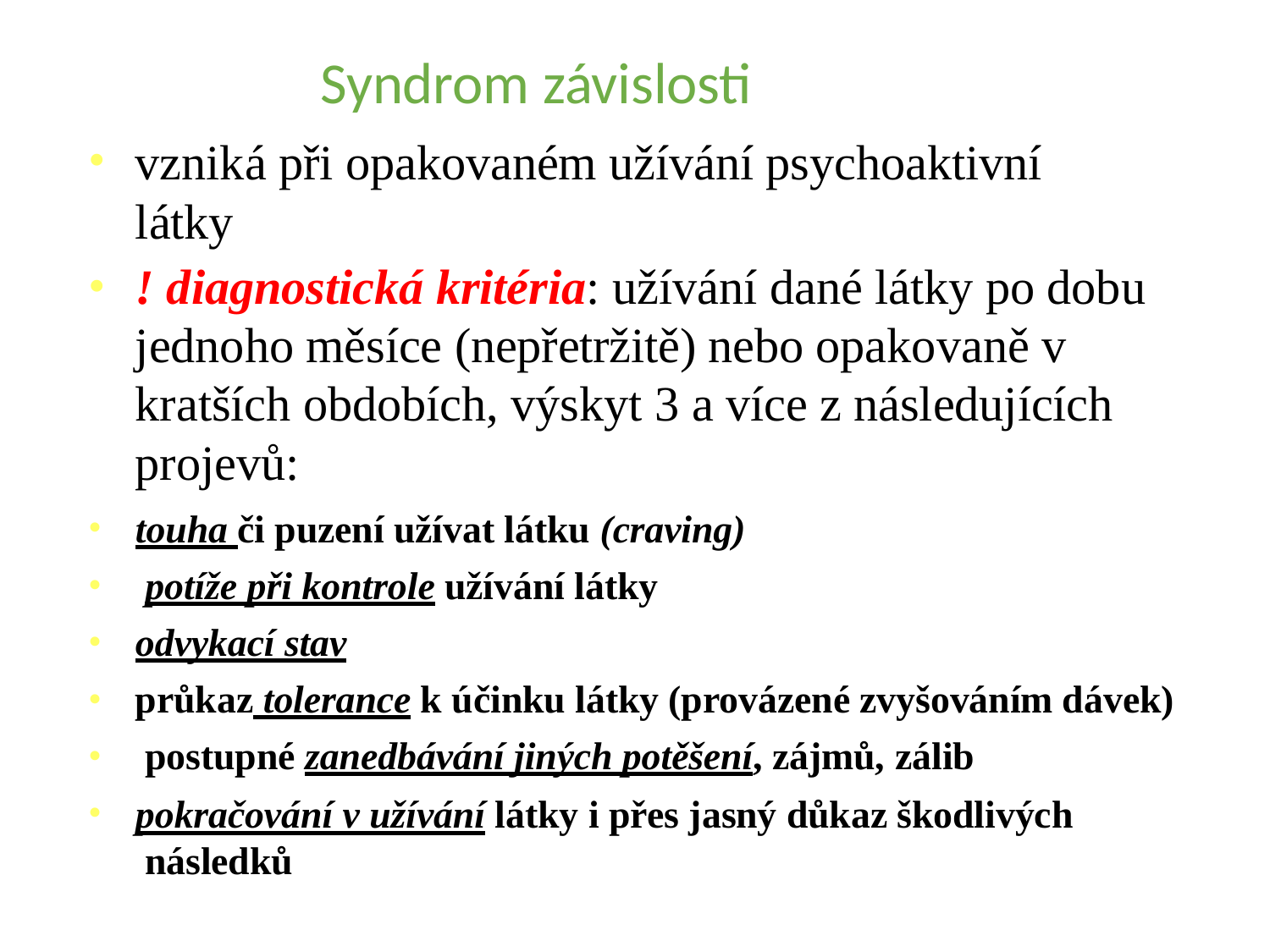

# Syndrom závislosti
vzniká při opakovaném užívání psychoaktivní  látky
! diagnostická kritéria: užívání dané látky po dobu  jednoho měsíce (nepřetržitě) nebo opakovaně v  kratších obdobích, výskyt 3 a více z následujících  projevů:
•
•
•
•
•
•
touha či puzení užívat látku (craving)  potíže při kontrole užívání látky  odvykací stav
průkaz tolerance k účinku látky (provázené zvyšováním dávek)  postupné zanedbávání jiných potěšení, zájmů, zálib
pokračování v užívání látky i přes jasný důkaz škodlivých  následků